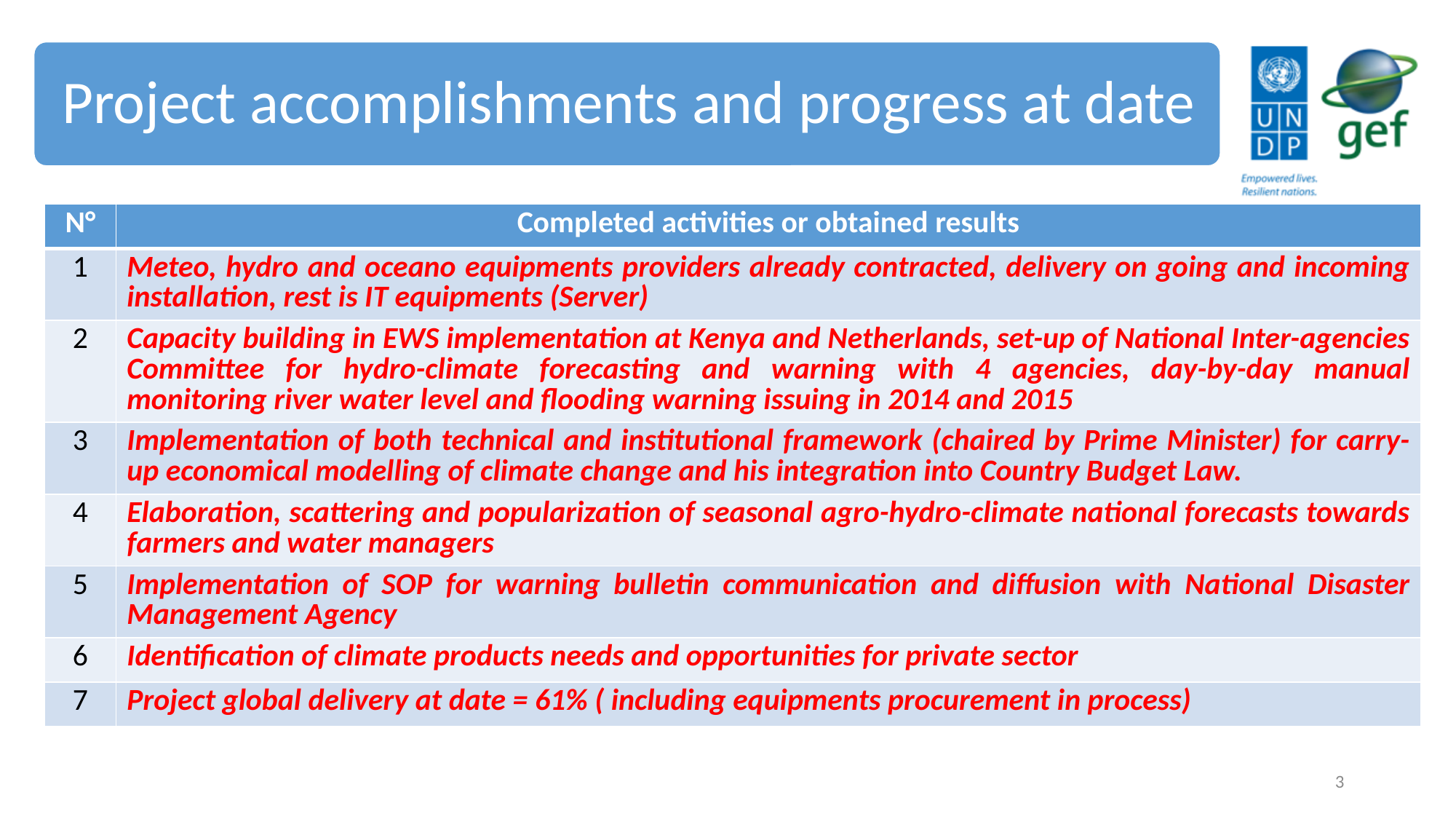

Project accomplishments and progress at date
| N° | Completed activities or obtained results |
| --- | --- |
| 1 | Meteo, hydro and oceano equipments providers already contracted, delivery on going and incoming installation, rest is IT equipments (Server) |
| 2 | Capacity building in EWS implementation at Kenya and Netherlands, set-up of National Inter-agencies Committee for hydro-climate forecasting and warning with 4 agencies, day-by-day manual monitoring river water level and flooding warning issuing in 2014 and 2015 |
| 3 | Implementation of both technical and institutional framework (chaired by Prime Minister) for carry-up economical modelling of climate change and his integration into Country Budget Law. |
| 4 | Elaboration, scattering and popularization of seasonal agro-hydro-climate national forecasts towards farmers and water managers |
| 5 | Implementation of SOP for warning bulletin communication and diffusion with National Disaster Management Agency |
| 6 | Identification of climate products needs and opportunities for private sector |
| 7 | Project global delivery at date = 61% ( including equipments procurement in process) |

3